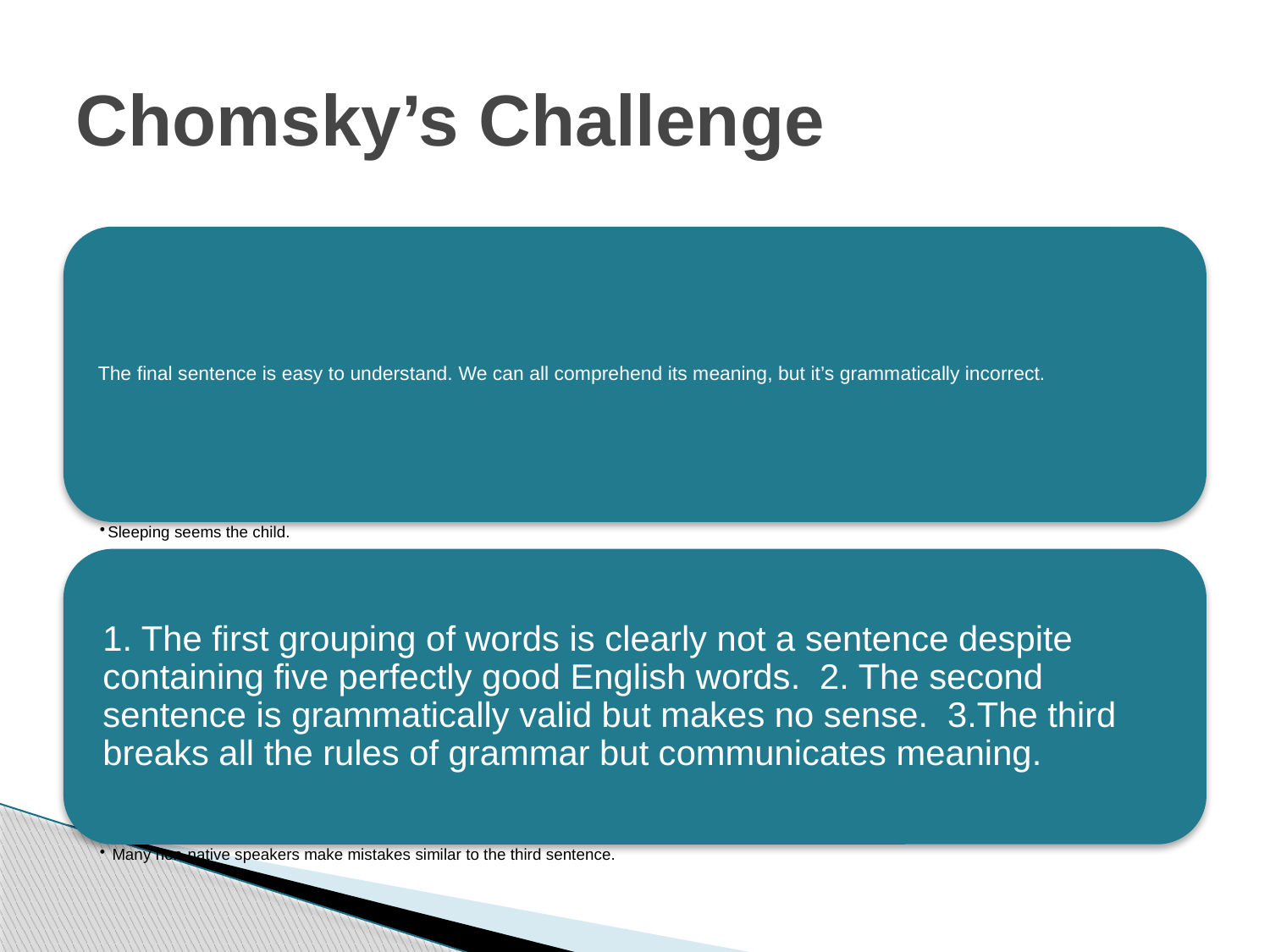

# Chomsky’s Challenge
The final sentence is easy to understand. We can all comprehend its meaning, but it’s grammatically incorrect.
Sleeping seems the child.
1. The first grouping of words is clearly not a sentence despite containing five perfectly good English words.  2. The second sentence is grammatically valid but makes no sense.  3.The third breaks all the rules of grammar but communicates meaning.
 Many non-native speakers make mistakes similar to the third sentence.